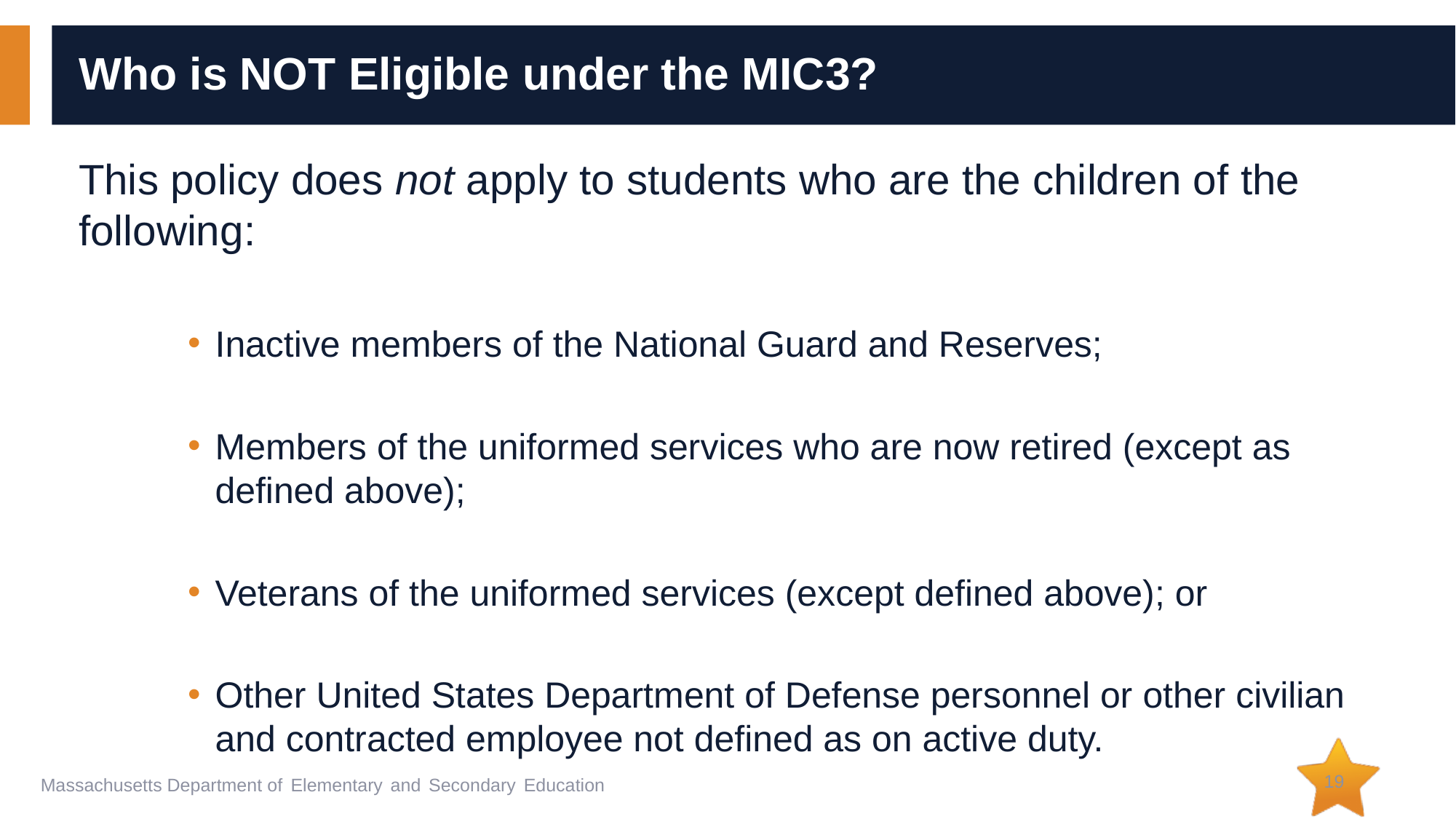

# Who is NOT Eligible under the MIC3?
This policy does not apply to students who are the children of the following:

Inactive members of the National Guard and Reserves;

Members of the uniformed services who are now retired (except as defined above);

Veterans of the uniformed services (except defined above); or

Other United States Department of Defense personnel or other civilian and contracted employee not defined as on active duty.

19